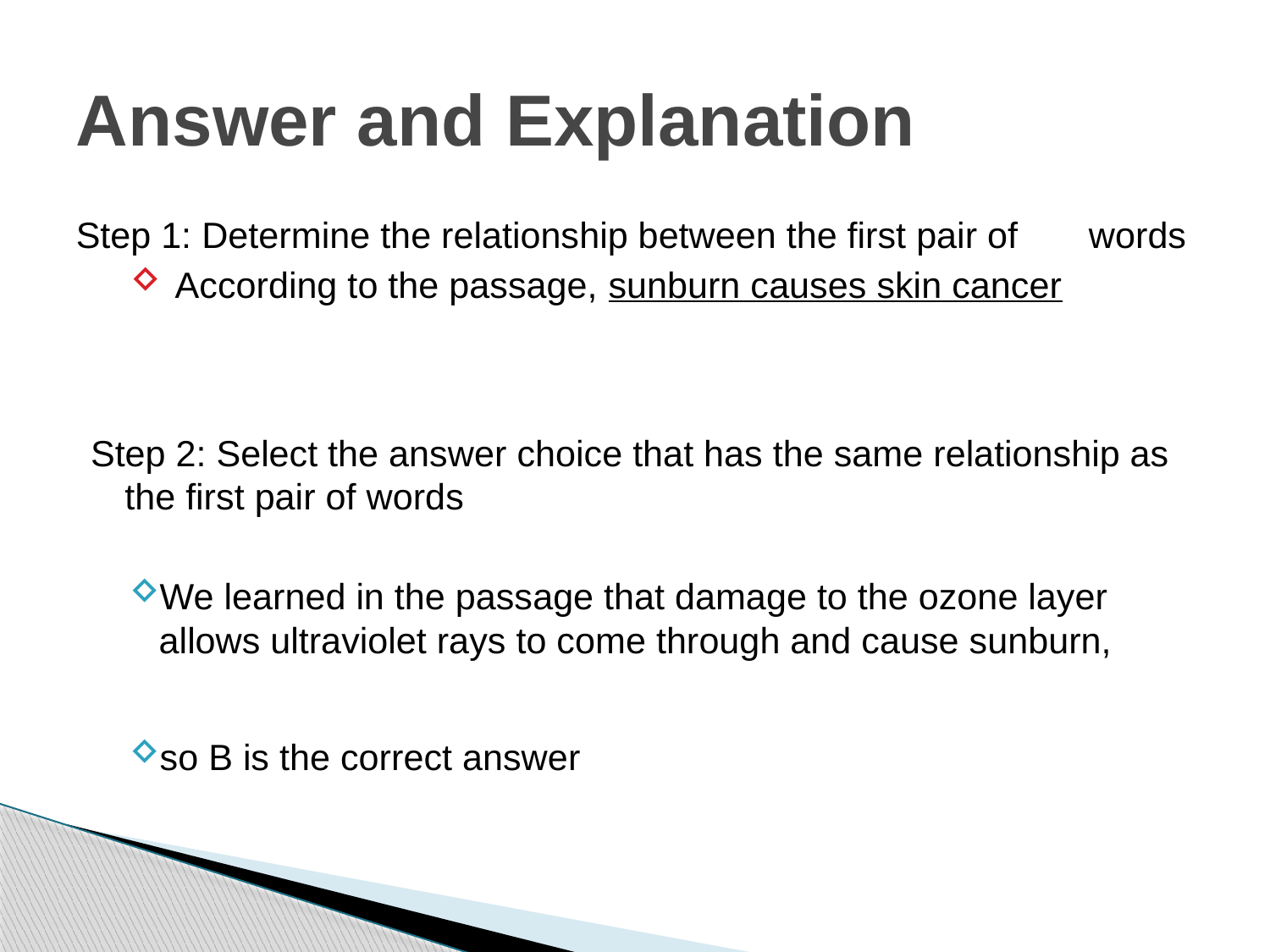

# Answer and Explanation
Step 1: Determine the relationship between the first pair of       words
According to the passage, sunburn causes skin cancer

Step 2: Select the answer choice that has the same relationship as the first pair of words

We learned in the passage that damage to the ozone layer allows ultraviolet rays to come through and cause sunburn,

so B is the correct answer